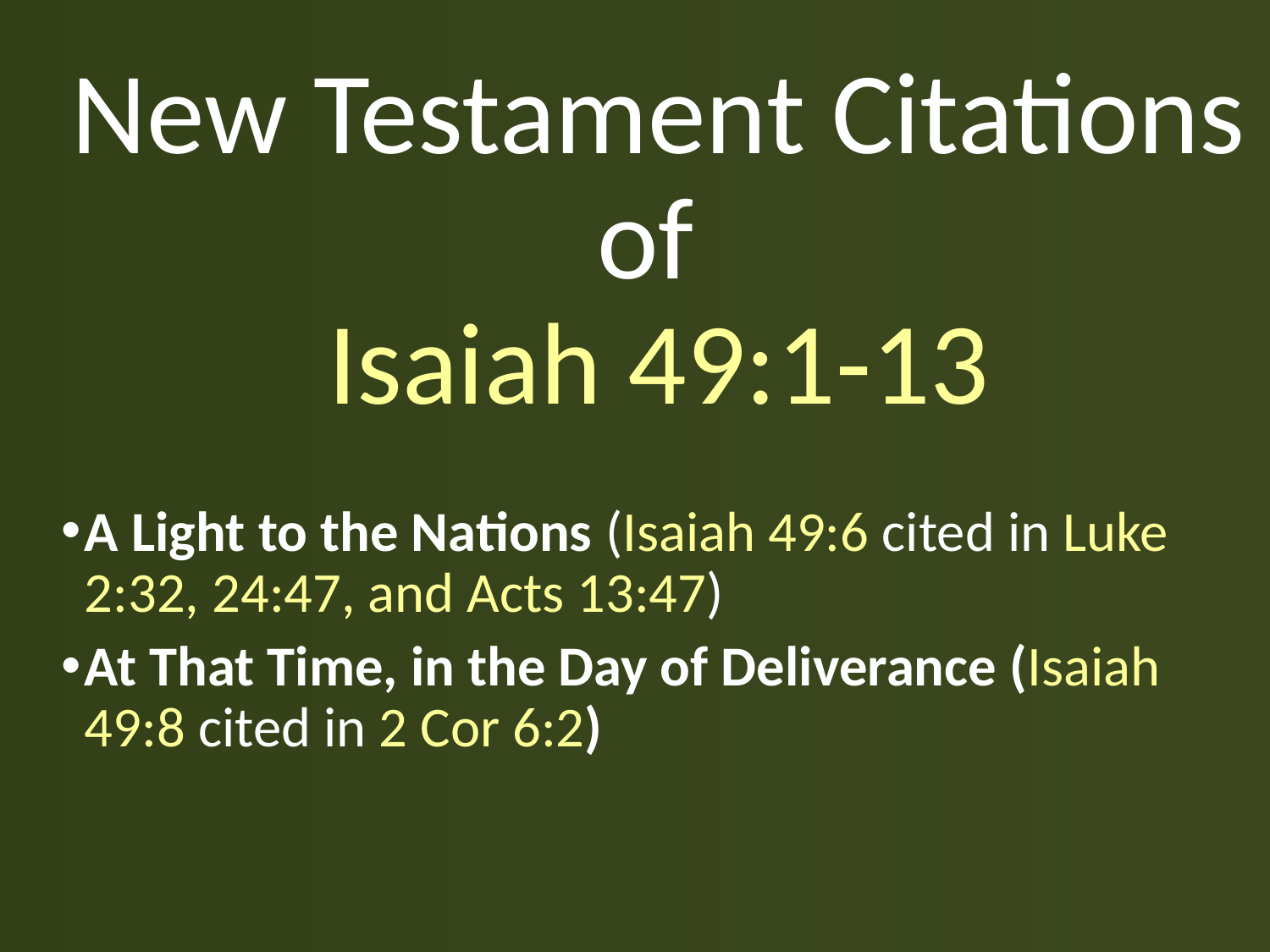

# New Testament Citations of Isaiah 49:1-13
A Light to the Nations (Isaiah 49:6 cited in Luke 2:32, 24:47, and Acts 13:47)
At That Time, in the Day of Deliverance (Isaiah 49:8 cited in 2 Cor 6:2)